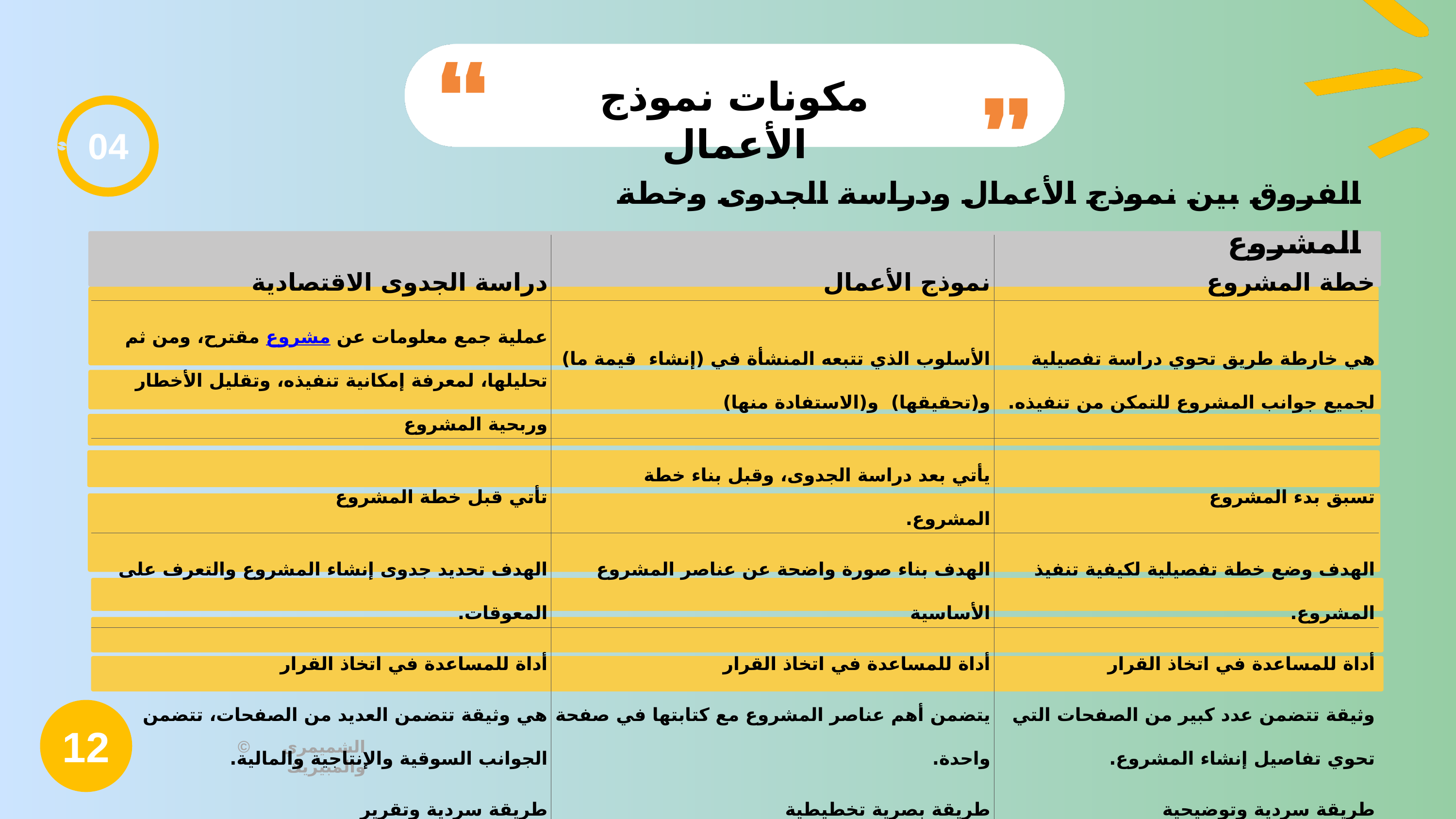

مكونات نموذج الأعمال

04
الفروق بين نموذج الأعمال ودراسة الجدوى وخطة المشروع

| دراسة الجدوى الاقتصادية | نموذج الأعمال | خطة المشروع |
| --- | --- | --- |
| عملية جمع معلومات عن مشروع مقترح، ومن ثم تحليلها، لمعرفة إمكانية تنفيذه، وتقليل الأخطار وربحية المشروع | الأسلوب الذي تتبعه المنشأة في (إنشاء قيمة ما) و(تحقيقها) و(الاستفادة منها) | هي خارطة طريق تحوي دراسة تفصيلية لجميع جوانب المشروع للتمكن من تنفيذه. |
| تأتي قبل خطة المشروع | يأتي بعد دراسة الجدوى، وقبل بناء خطة المشروع. | تسبق بدء المشروع |
| الهدف تحديد جدوى إنشاء المشروع والتعرف على المعوقات. | الهدف بناء صورة واضحة عن عناصر المشروع الأساسية | الهدف وضع خطة تفصيلية لكيفية تنفيذ المشروع. |
| أداة للمساعدة في اتخاذ القرار | أداة للمساعدة في اتخاذ القرار | أداة للمساعدة في اتخاذ القرار |
| هي وثيقة تتضمن العديد من الصفحات، تتضمن الجوانب السوقية والإنتاجية والمالية. | يتضمن أهم عناصر المشروع مع كتابتها في صفحة واحدة. | وثيقة تتضمن عدد كبير من الصفحات التي تحوي تفاصيل إنشاء المشروع. |
| طريقة سردية وتقرير | طريقة بصرية تخطيطية | طريقة سردية وتوضيحية |
| تستخدم في المشاريع التقليدية | خاصة بالمشاريع الابتكارية مثل تطبيقات الهواتف الذكية | تستخدم في المشاريع التقليدية والابتكارية |
| للإجابة على سؤال: هل تنفيذ المشروع مربح؟ | للإجابة على سؤال: ما الذي يجب أن نقدمه أو نعمله؟ | للإجابة على سؤال: كيف سننفذ العمل أو نديره؟ |

12
©       الشميمري والمبيريك